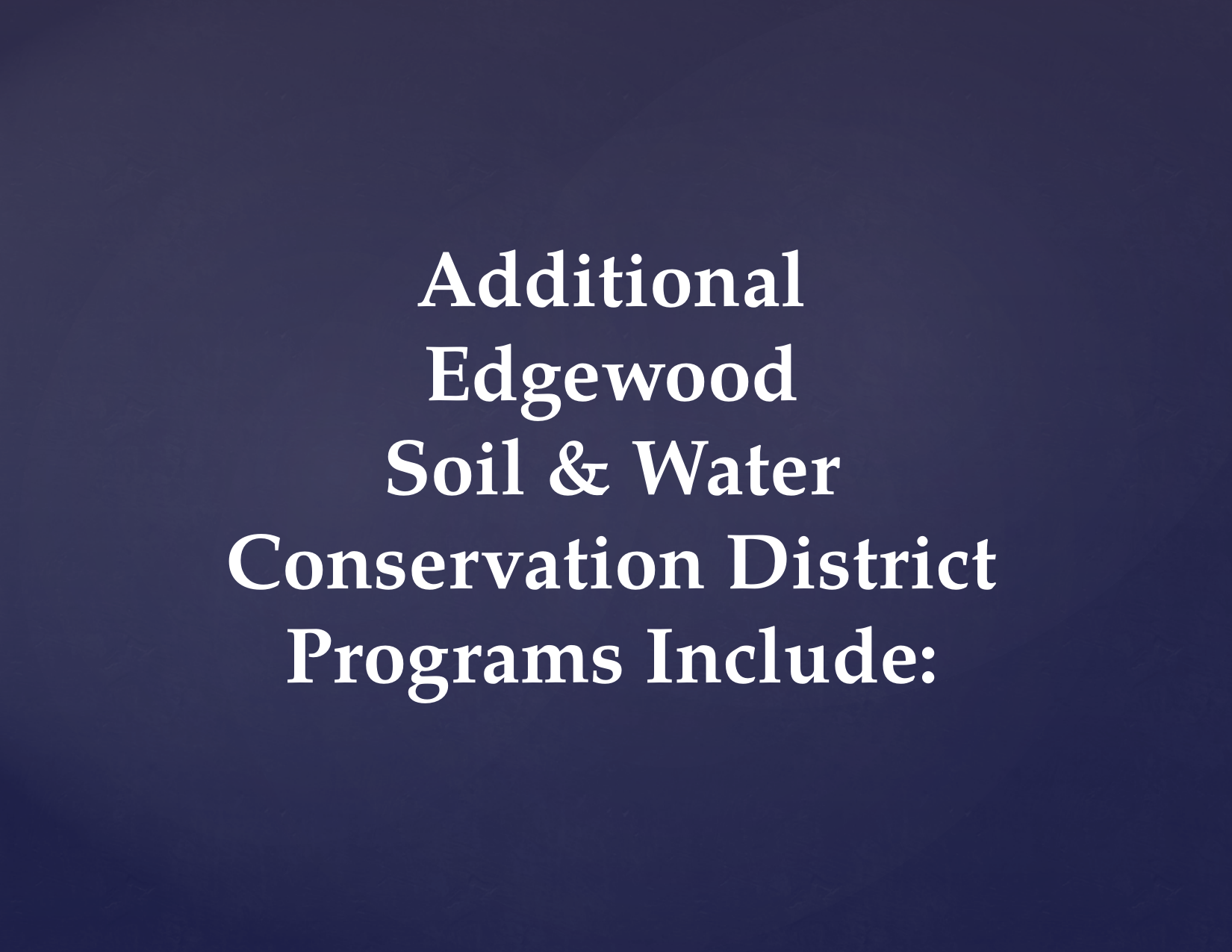

Additional
Edgewood
Soil & Water
Conservation District
Programs Include: